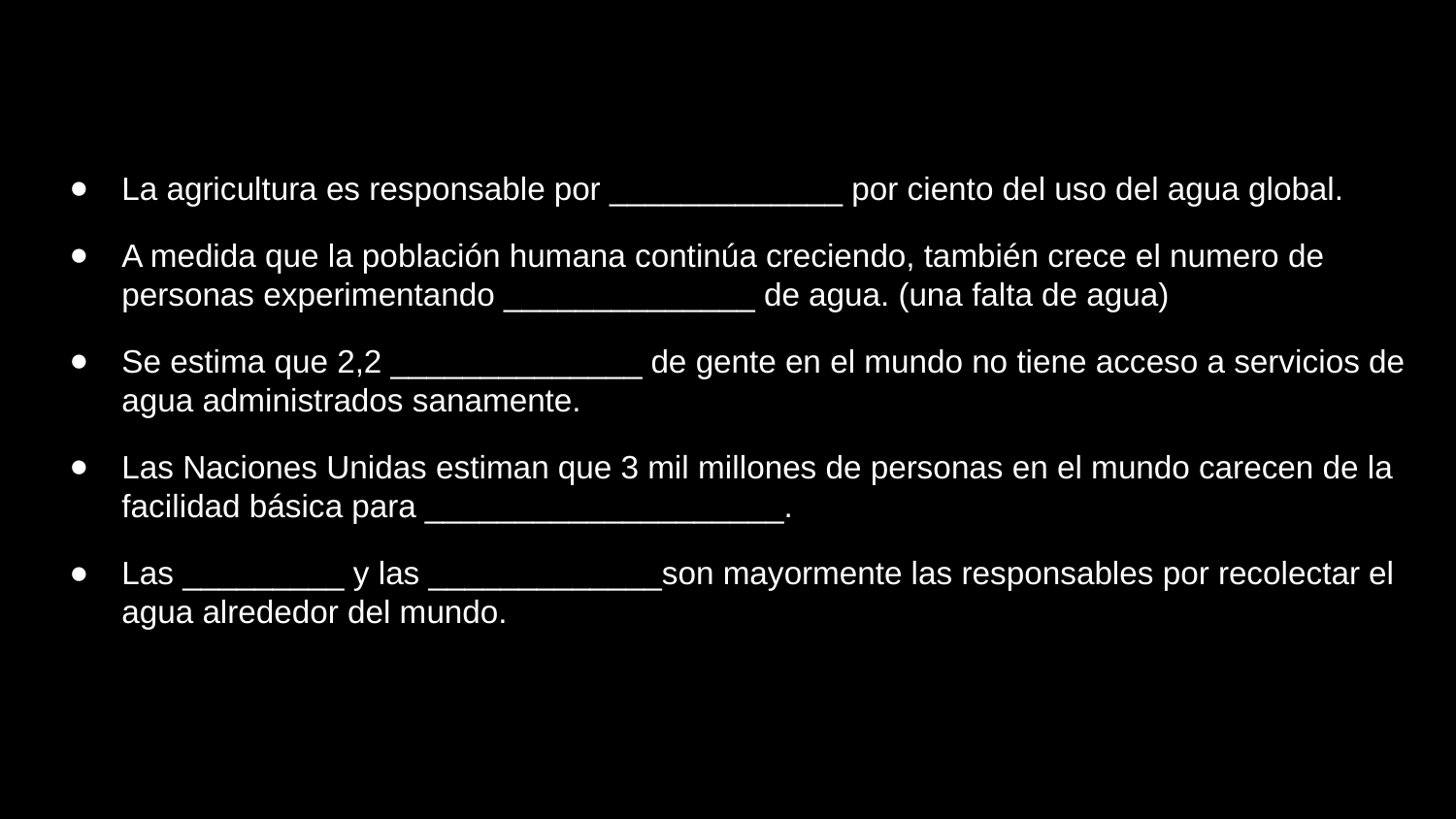

La agricultura es responsable por _____________ por ciento del uso del agua global.
A medida que la población humana continúa creciendo, también crece el numero de personas experimentando ______________ de agua. (una falta de agua)
Se estima que 2,2 ______________ de gente en el mundo no tiene acceso a servicios de agua administrados sanamente.
Las Naciones Unidas estiman que 3 mil millones de personas en el mundo carecen de la facilidad básica para ____________________.
Las _________ y las _____________son mayormente las responsables por recolectar el agua alrededor del mundo.